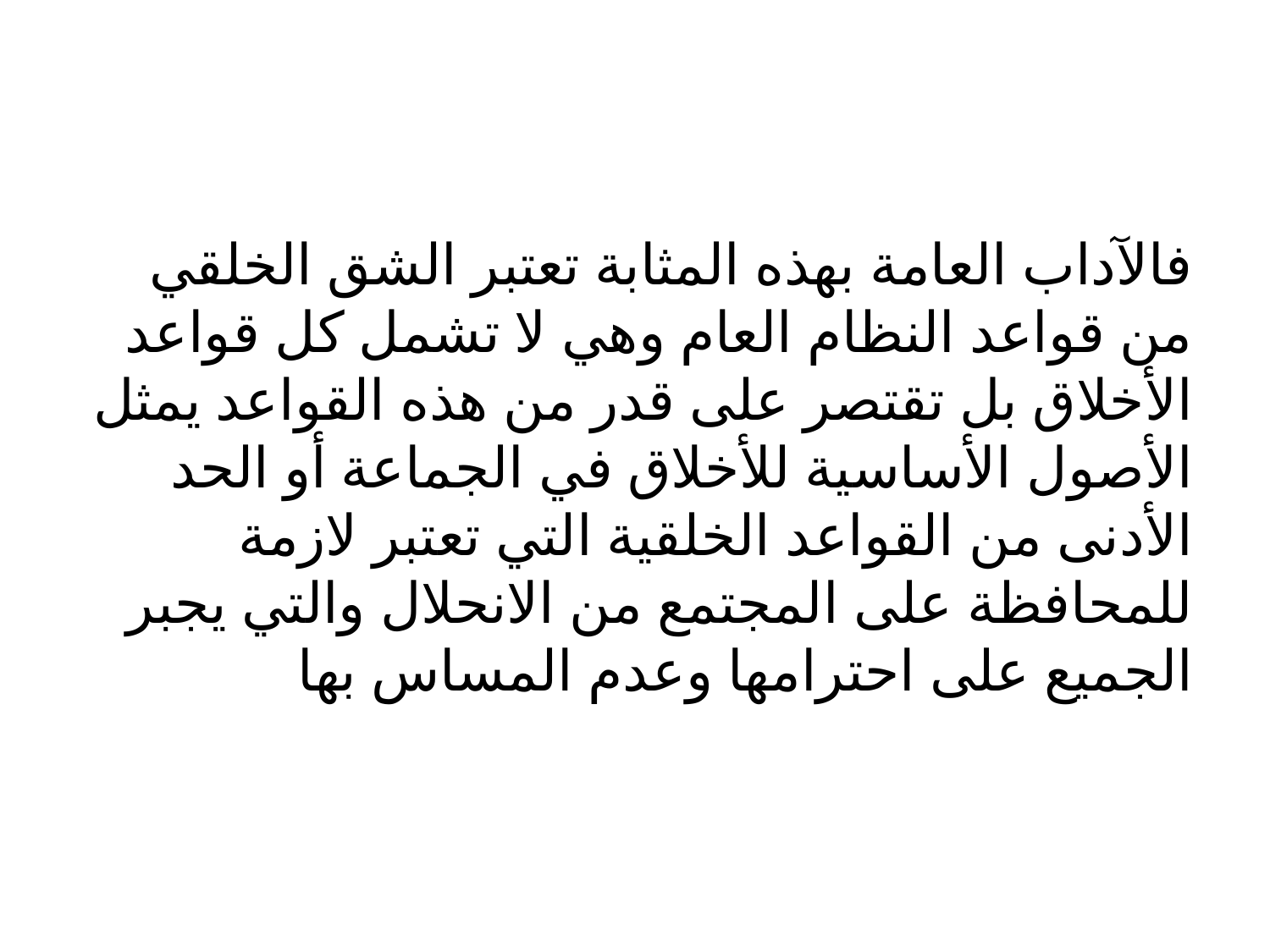

فالآداب العامة بهذه المثابة تعتبر الشق الخلقي من قواعد النظام العام وهي لا تشمل كل قواعد الأخلاق بل تقتصر على قدر من هذه القواعد يمثل الأصول الأساسية للأخلاق في الجماعة أو الحد الأدنى من القواعد الخلقية التي تعتبر لازمة للمحافظة على المجتمع من الانحلال والتي يجبر الجميع على احترامها وعدم المساس بها